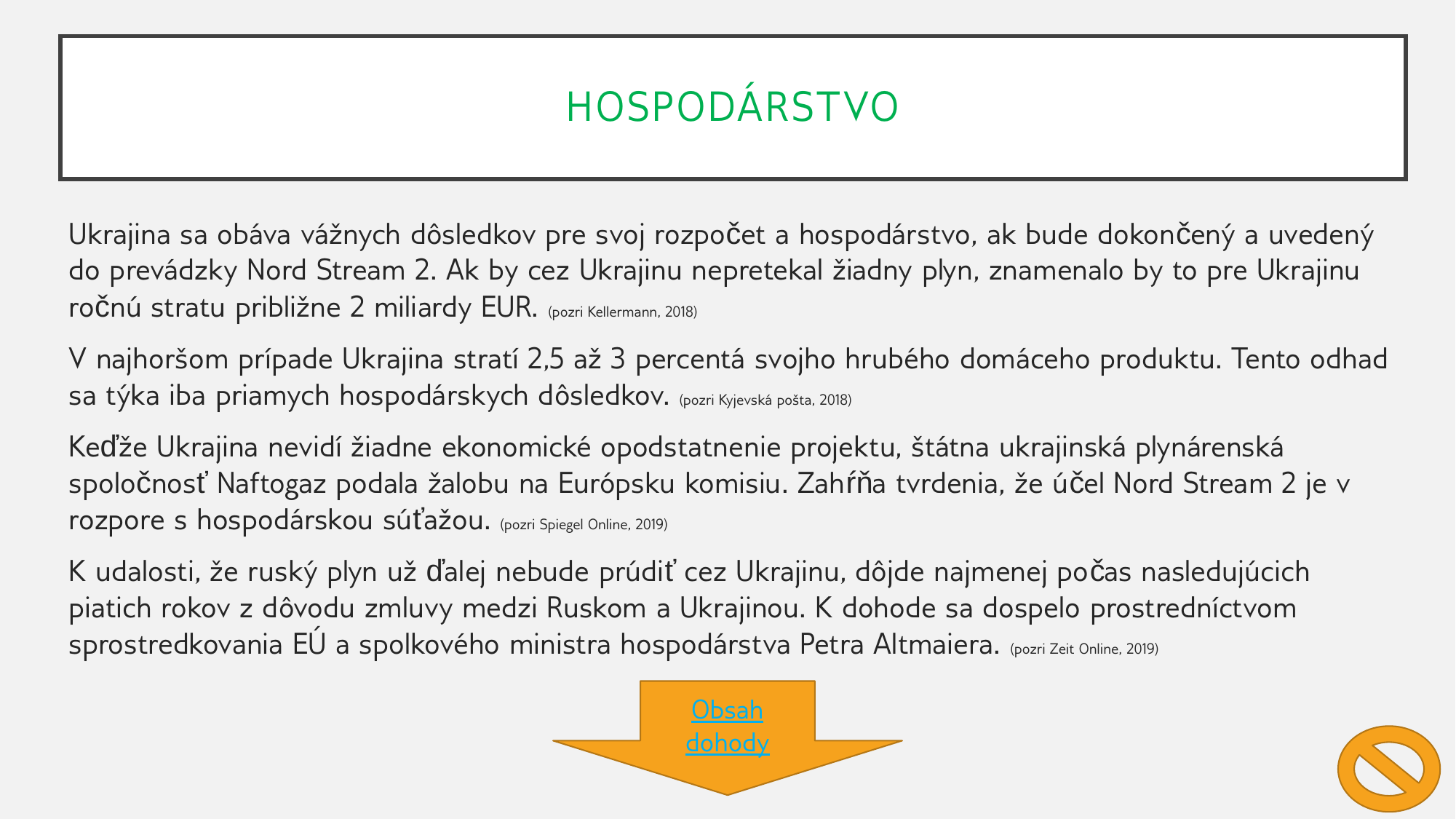

Hospodárstvo
Ukrajina sa obáva vážnych dôsledkov pre svoj rozpočet a hospodárstvo, ak bude dokončený a uvedený do prevádzky Nord Stream 2. Ak by cez Ukrajinu nepretekal žiadny plyn, znamenalo by to pre Ukrajinu ročnú stratu približne 2 miliardy EUR. (pozri Kellermann, 2018)
V najhoršom prípade Ukrajina stratí 2,5 až 3 percentá svojho hrubého domáceho produktu. Tento odhad sa týka iba priamych hospodárskych dôsledkov. (pozri Kyjevská pošta, 2018)
Keďže Ukrajina nevidí žiadne ekonomické opodstatnenie projektu, štátna ukrajinská plynárenská spoločnosť Naftogaz podala žalobu na Európsku komisiu. Zahŕňa tvrdenia, že účel Nord Stream 2 je v rozpore s hospodárskou súťažou. (pozri Spiegel Online, 2019)
K udalosti, že ruský plyn už ďalej nebude prúdiť cez Ukrajinu, dôjde najmenej počas nasledujúcich piatich rokov z dôvodu zmluvy medzi Ruskom a Ukrajinou. K dohode sa dospelo prostredníctvom sprostredkovania EÚ a spolkového ministra hospodárstva Petra Altmaiera. (pozri Zeit Online, 2019)
Obsah
dohody